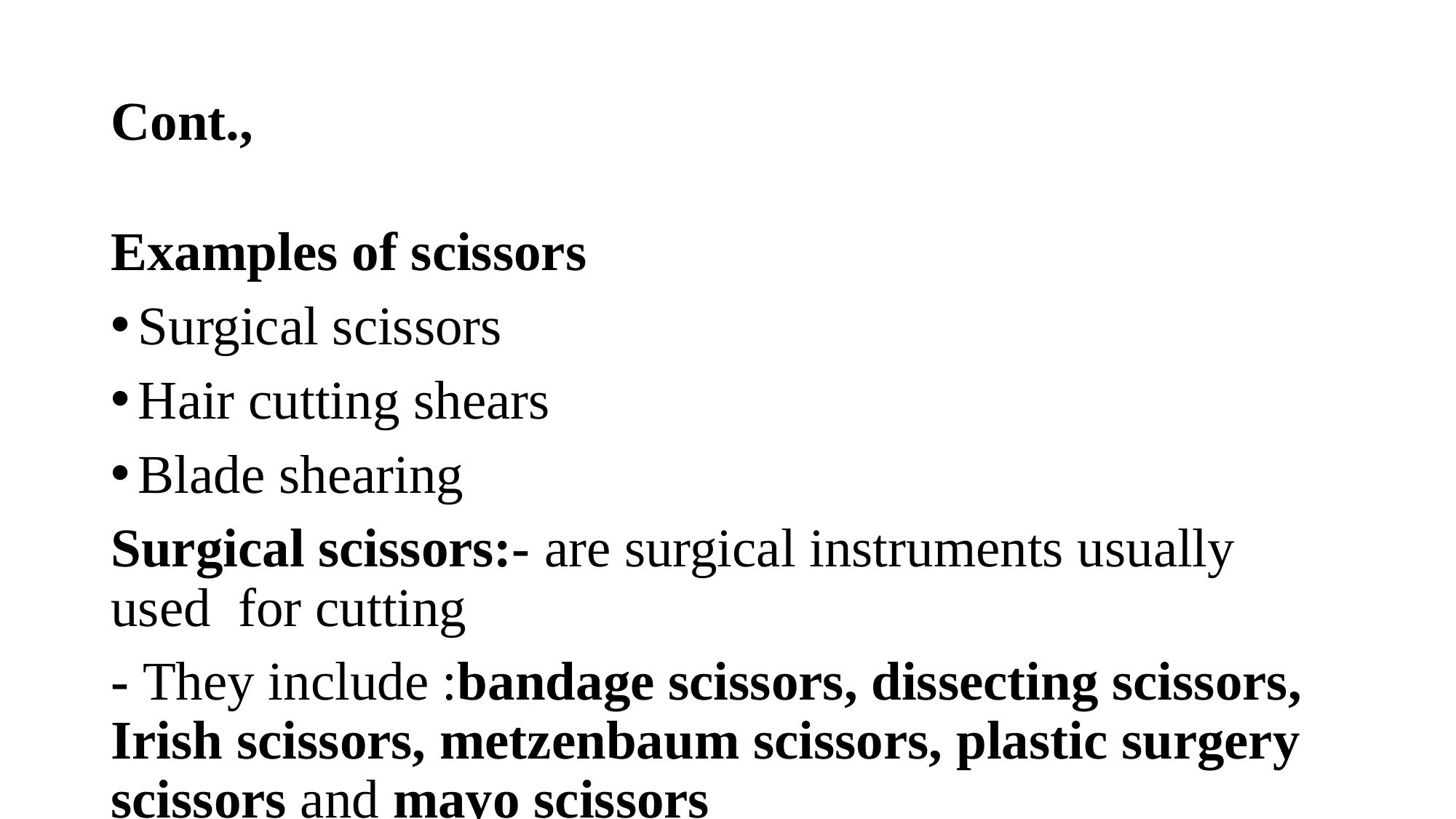

# Cont.,
Examples of scissors
Surgical scissors
Hair cutting shears
Blade shearing
Surgical scissors:- are surgical instruments usually used  for cutting
- They include :bandage scissors, dissecting scissors, Irish scissors, metzenbaum scissors, plastic surgery scissors and mayo scissors